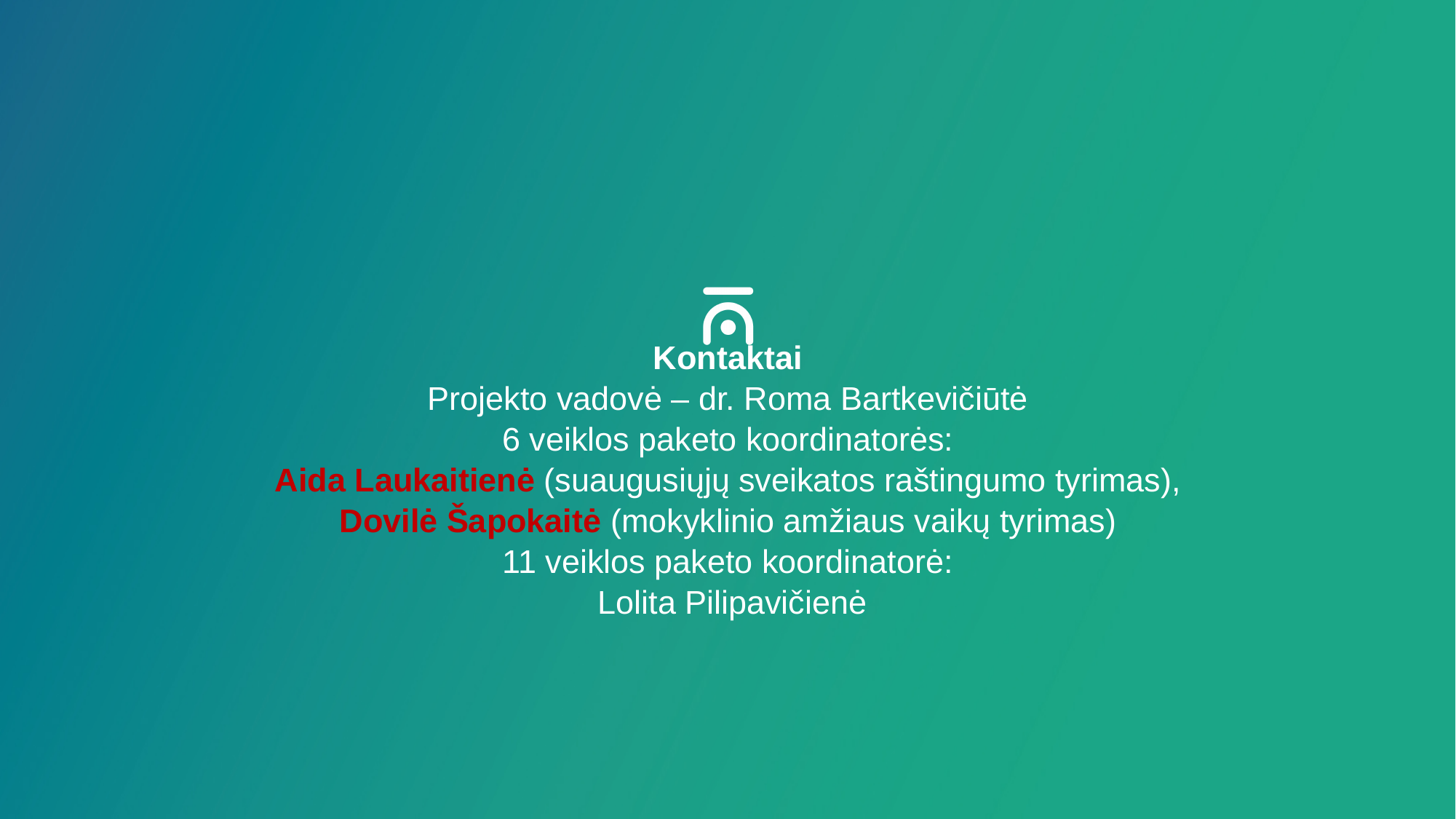

Kontaktai
Projekto vadovė – dr. Roma Bartkevičiūtė
6 veiklos paketo koordinatorės:
 Aida Laukaitienė (suaugusiųjų sveikatos raštingumo tyrimas),
Dovilė Šapokaitė (mokyklinio amžiaus vaikų tyrimas)
11 veiklos paketo koordinatorė:
 Lolita Pilipavičienė